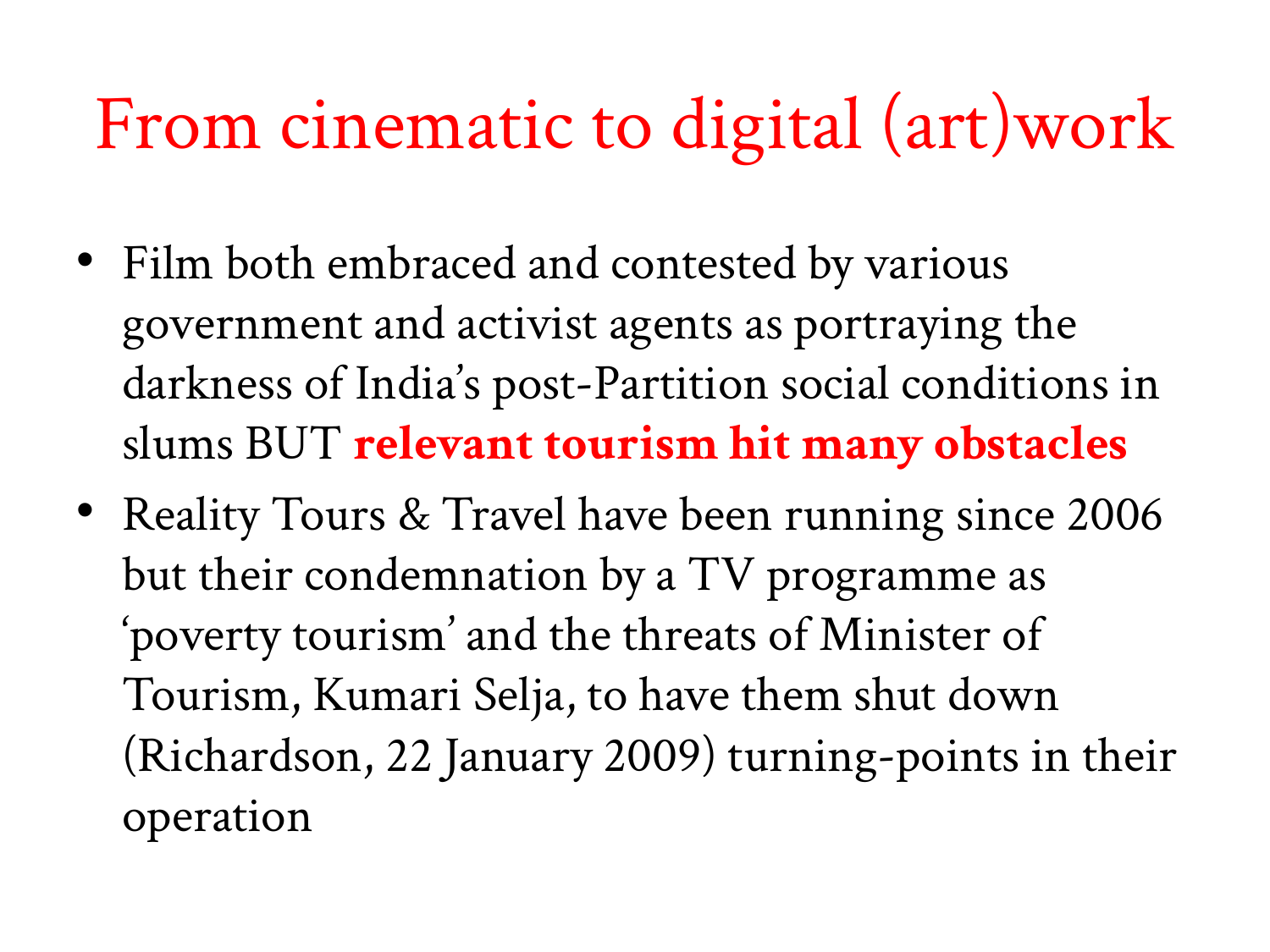

# From cinematic to digital (art)work
Film both embraced and contested by various government and activist agents as portraying the darkness of India’s post-Partition social conditions in slums BUT relevant tourism hit many obstacles
Reality Tours & Travel have been running since 2006 but their condemnation by a TV programme as ‘poverty tourism’ and the threats of Minister of Tourism, Kumari Selja, to have them shut down (Richardson, 22 January 2009) turning-points in their operation